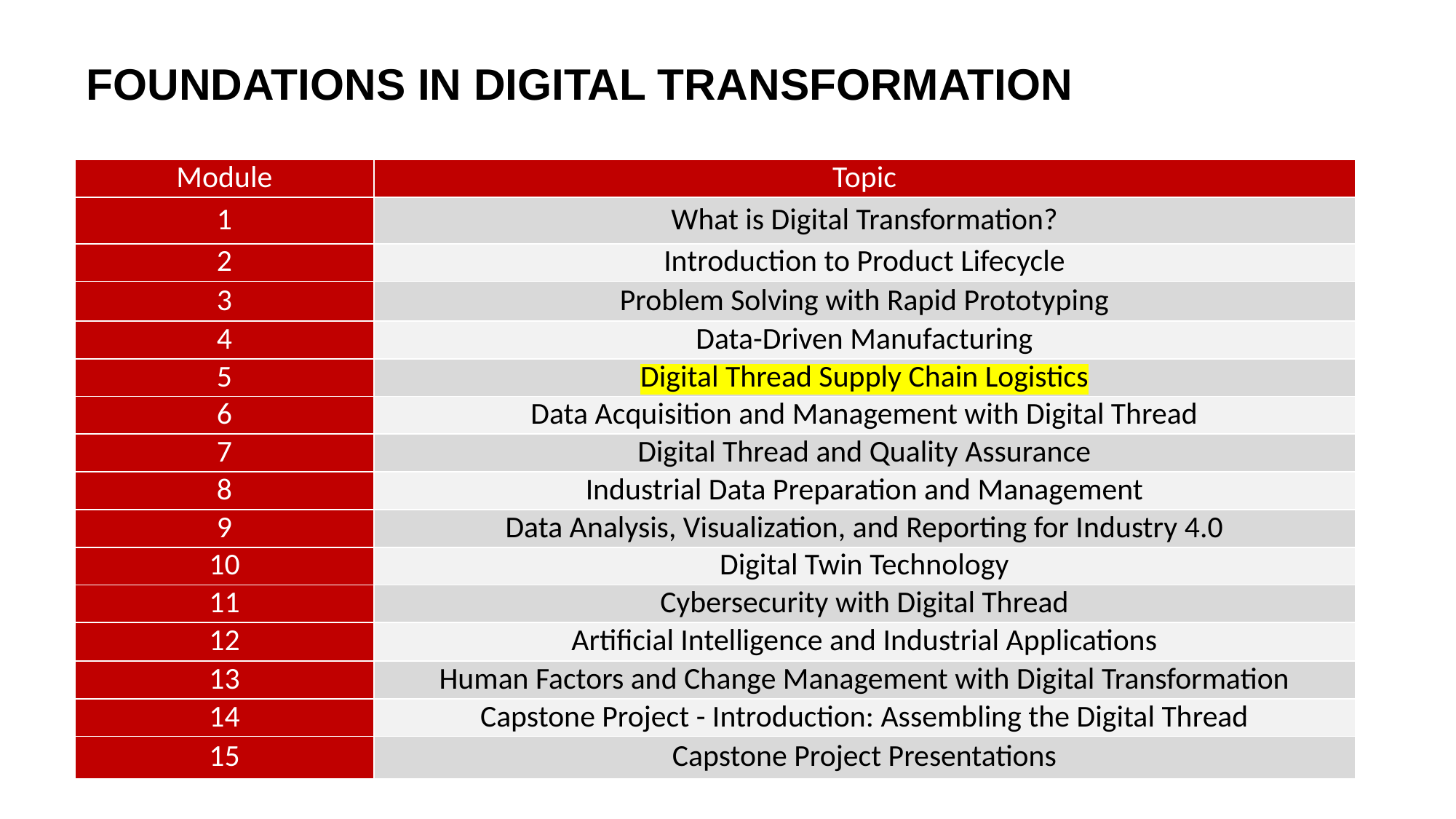

# FOUNDATIONS IN DIGITAL TRANSFORMATION
| Module | Topic |
| --- | --- |
| 1 | What is Digital Transformation? |
| 2 | Introduction to Product Lifecycle |
| 3 | Problem Solving with Rapid Prototyping |
| 4 | Data-Driven Manufacturing |
| 5 | Digital Thread Supply Chain Logistics |
| 6 | Data Acquisition and Management with Digital Thread |
| 7 | Digital Thread and Quality Assurance |
| 8 | Industrial Data Preparation and Management |
| 9 | Data Analysis, Visualization, and Reporting for Industry 4.0 |
| 10 | Digital Twin Technology |
| 11 | Cybersecurity with Digital Thread |
| 12 | Artificial Intelligence and Industrial Applications |
| 13 | Human Factors and Change Management with Digital Transformation |
| 14 | Capstone Project - Introduction: Assembling the Digital Thread |
| 15 | Capstone Project Presentations |